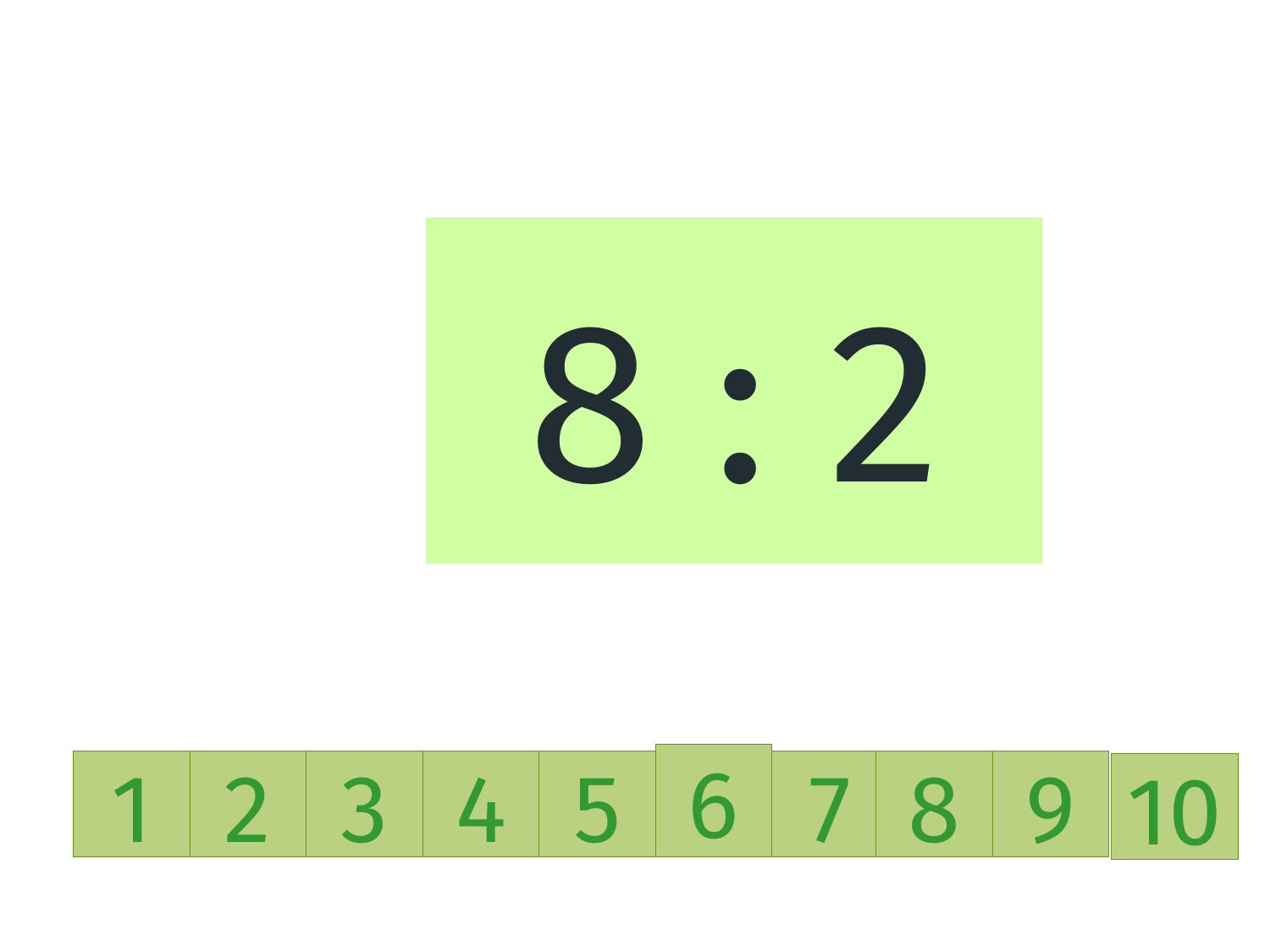

8 : 2
6
1
2
3
4
5
7
8
9
10